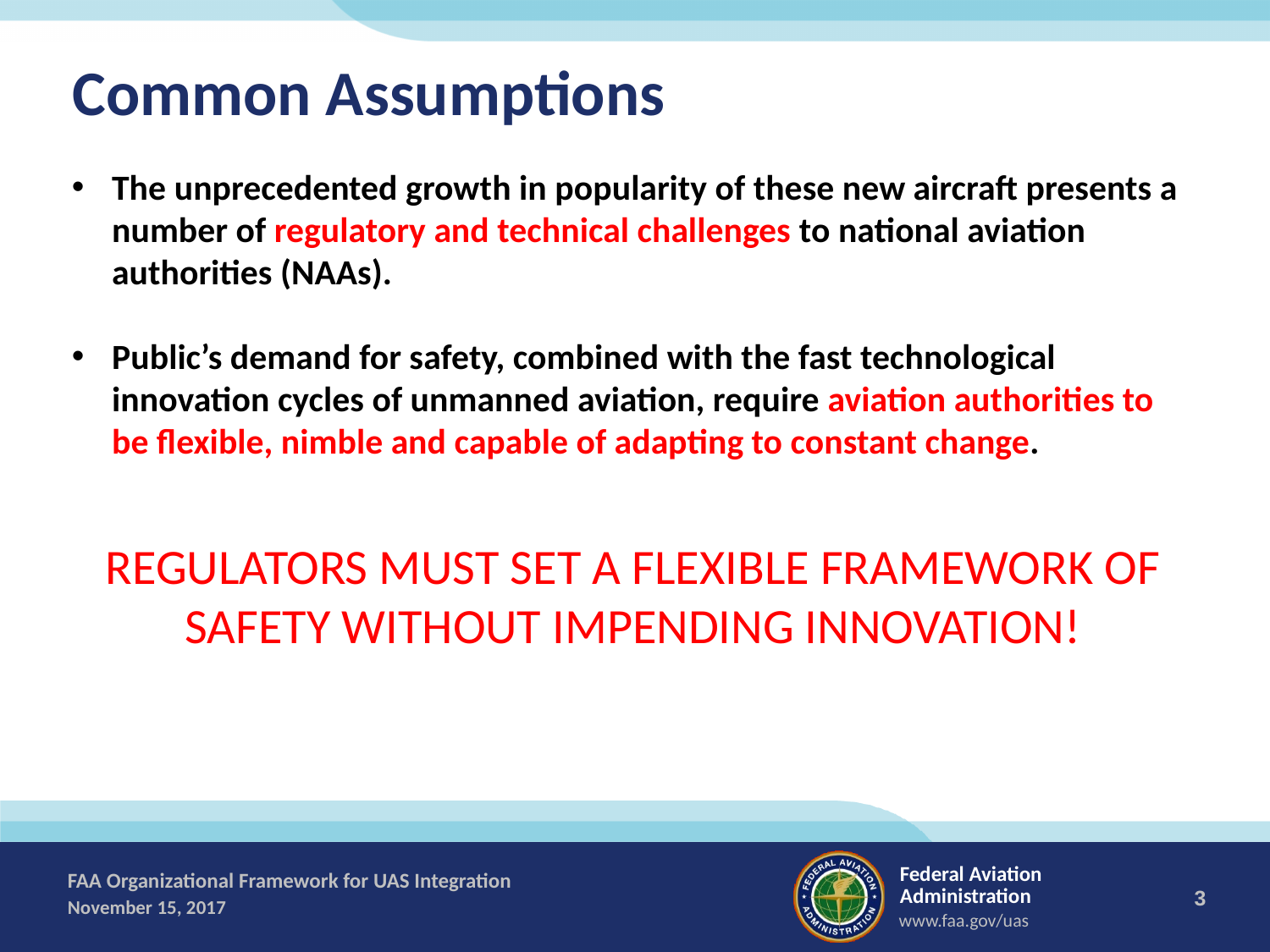

# Common Assumptions
The unprecedented growth in popularity of these new aircraft presents a number of regulatory and technical challenges to national aviation authorities (NAAs).
Public’s demand for safety, combined with the fast technological innovation cycles of unmanned aviation, require aviation authorities to be flexible, nimble and capable of adapting to constant change.
REGULATORS MUST SET A FLEXIBLE FRAMEWORK OF SAFETY WITHOUT IMPENDING INNOVATION!